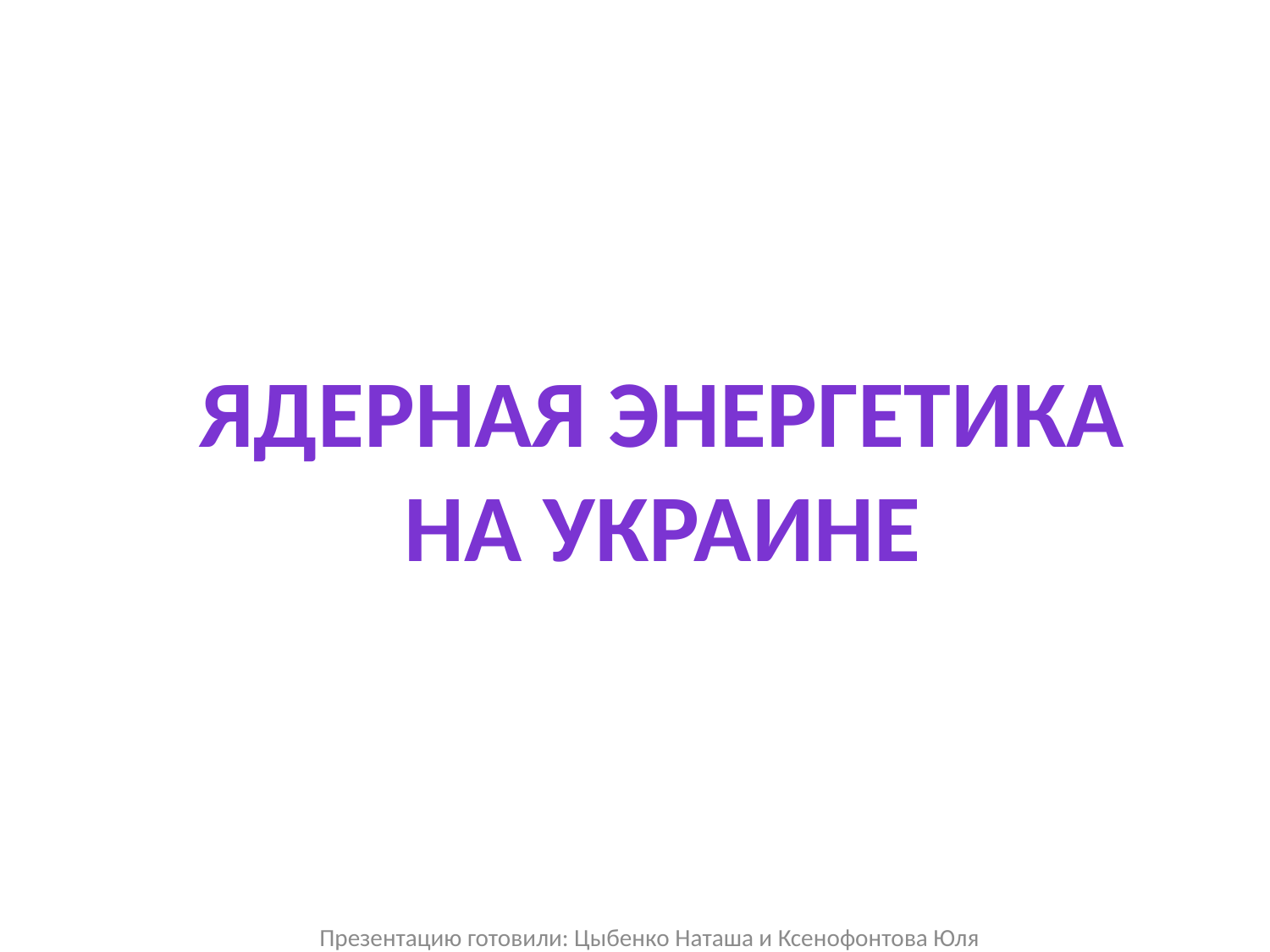

Ядерная энергетика на Украине
Презентацию готовили: Цыбенко Наташа и Ксенофонтова Юля